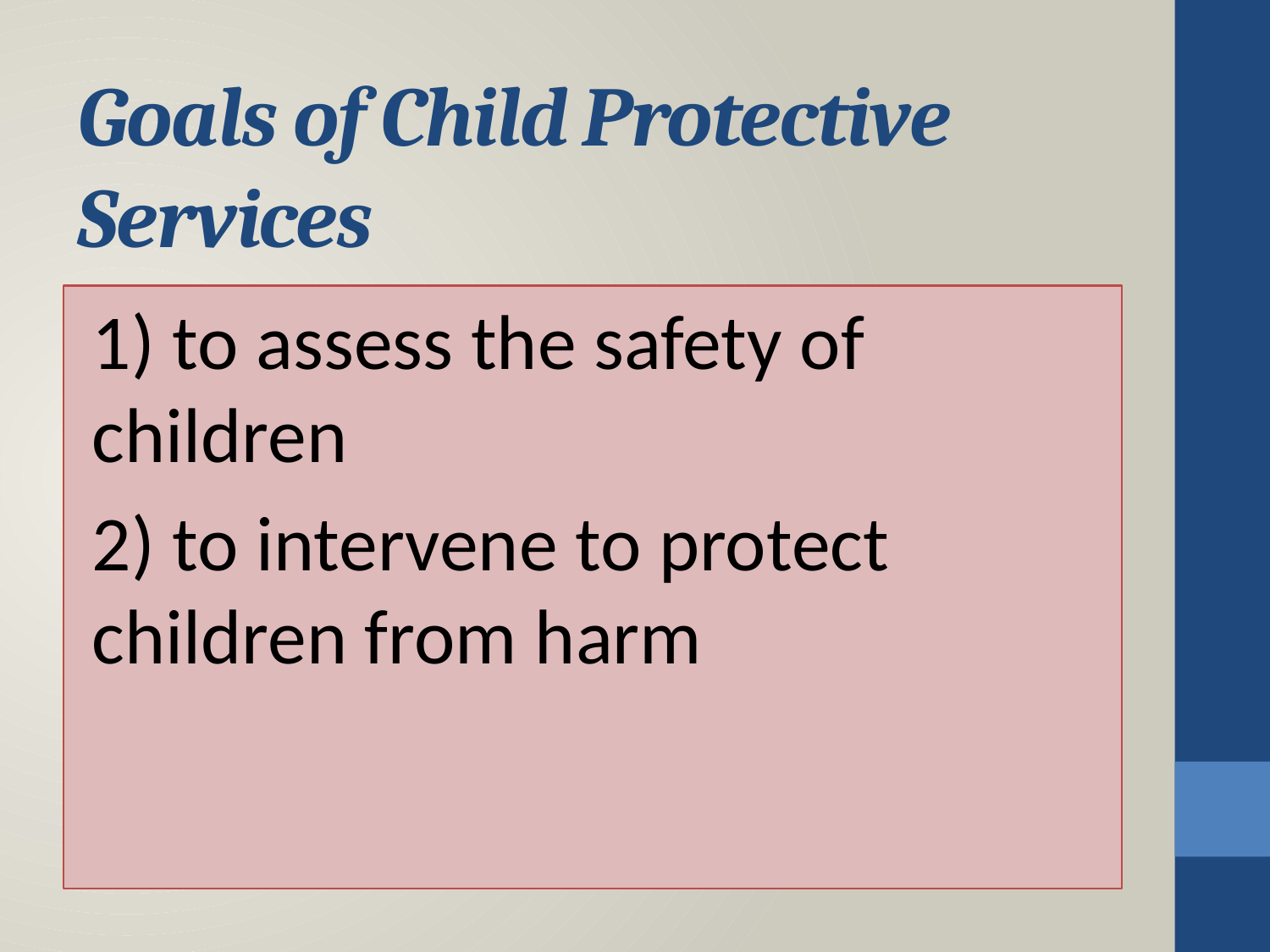

# Goals of Child Protective Services
1) to assess the safety of children
2) to intervene to protect children from harm